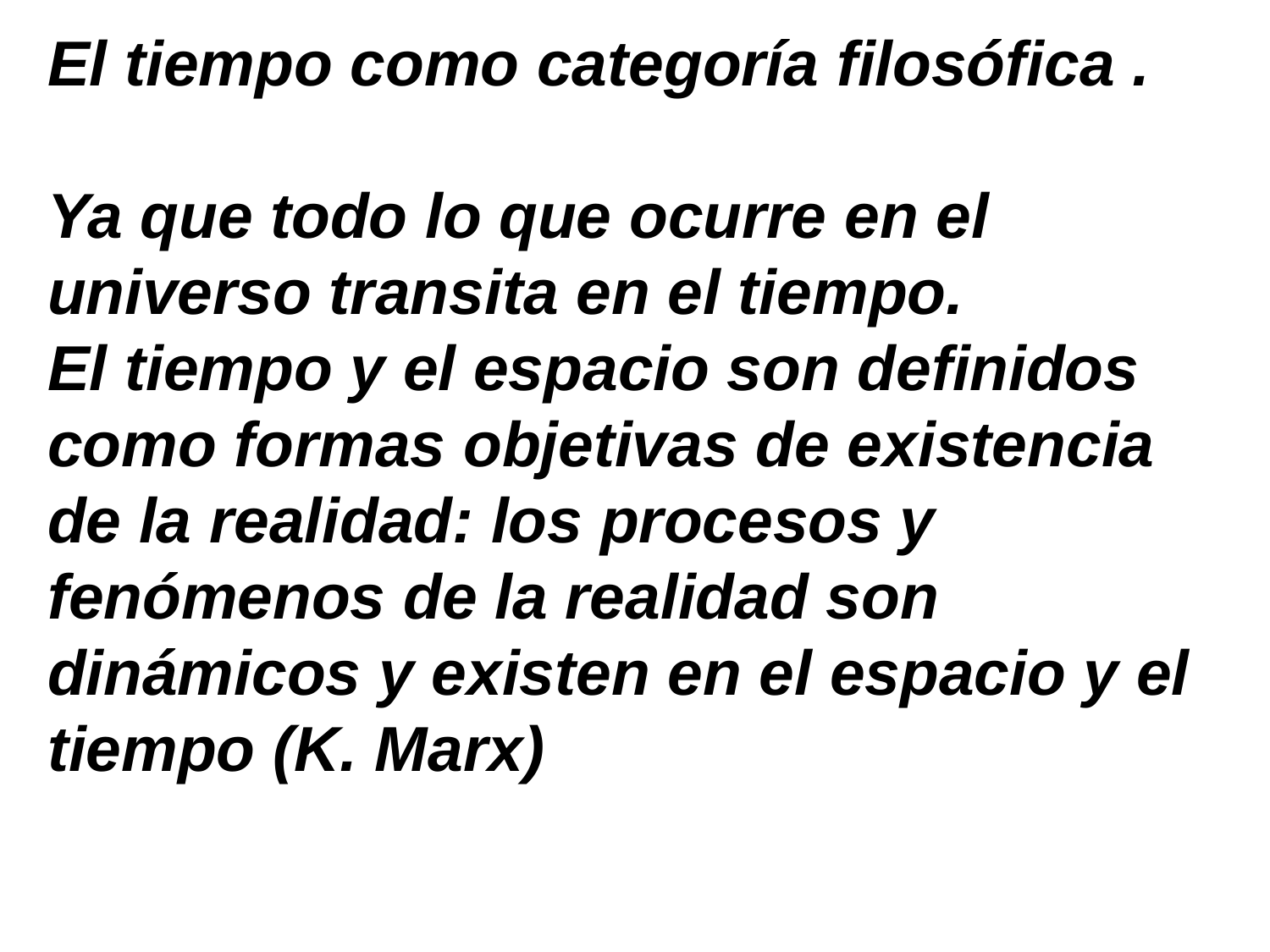

El tiempo como categoría filosófica .

Ya que todo lo que ocurre en el universo transita en el tiempo.
El tiempo y el espacio son definidos como formas objetivas de existencia de la realidad: los procesos y fenómenos de la realidad son dinámicos y existen en el espacio y el tiempo (K. Marx)